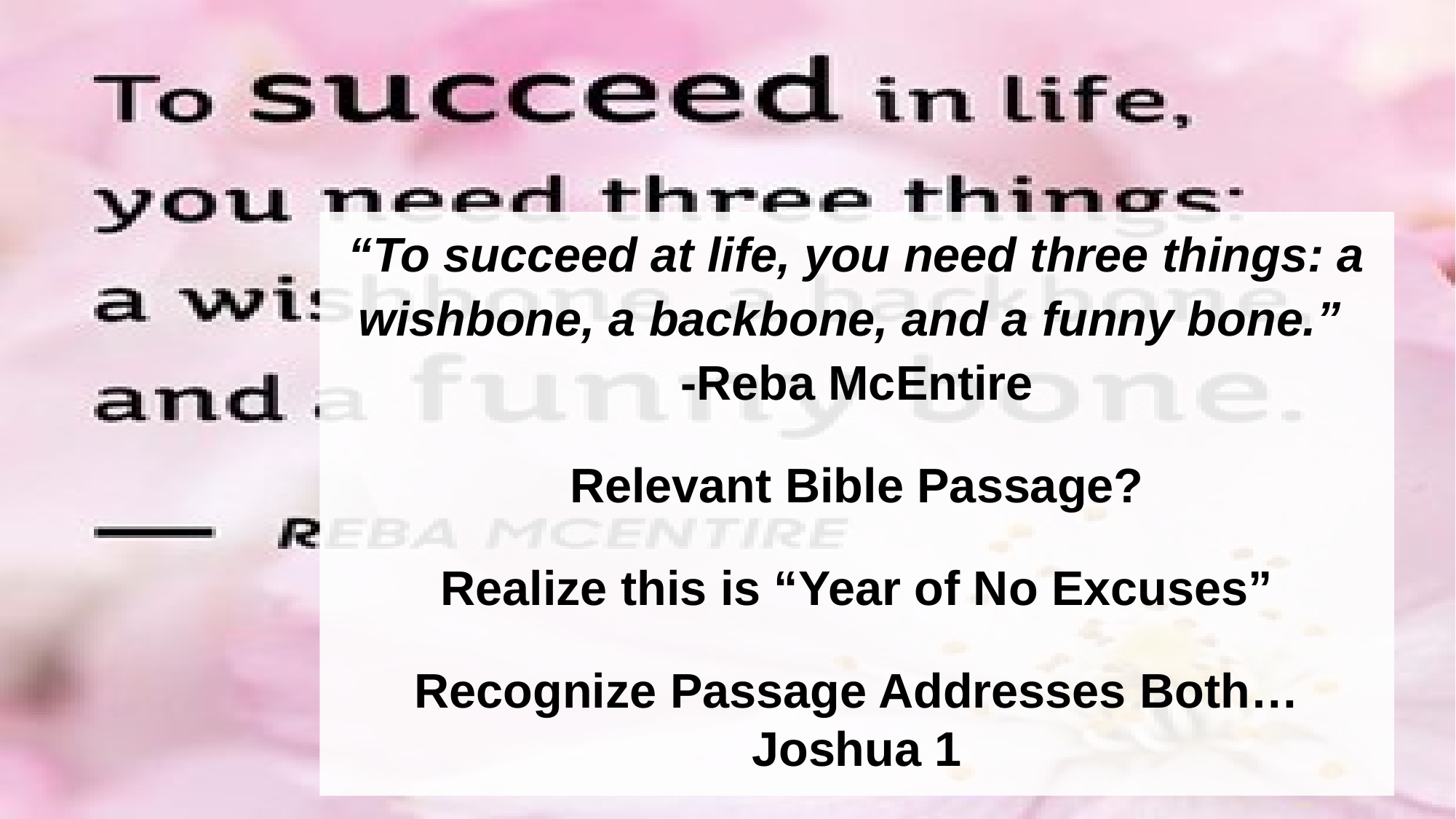

“To succeed at life, you need three things: a wishbone, a backbone, and a funny bone.”
-Reba McEntire
Relevant Bible Passage?
Realize this is “Year of No Excuses”
Recognize Passage Addresses Both…
Joshua 1